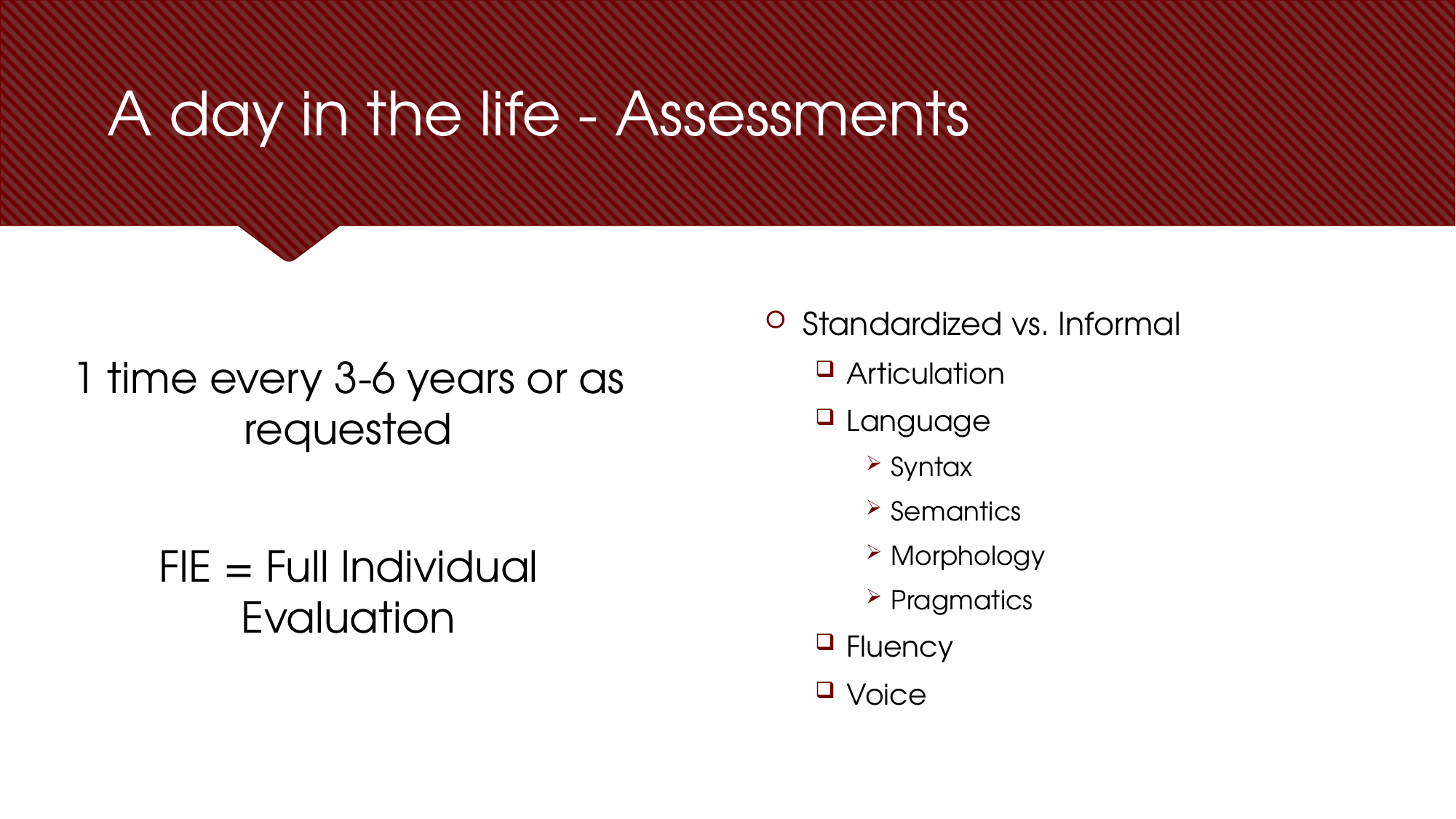

# A day in the life - Assessments

Standardized vs. Informal
Articulation
Language
Syntax
Semantics
Morphology
Pragmatics
Fluency
Voice

1 time every 3-6 years or as requested

FIE = Full Individual Evaluation